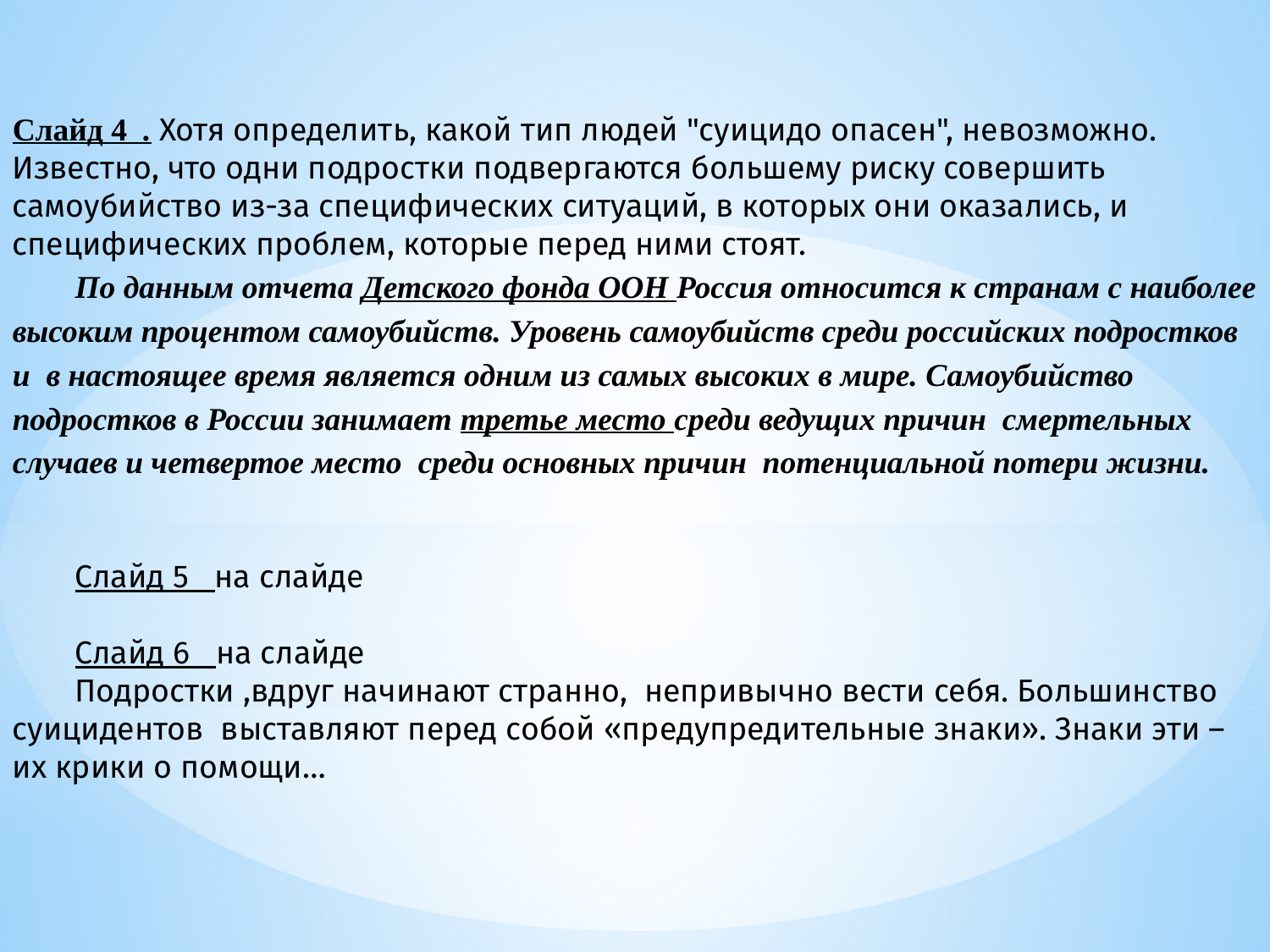

Слайд 4  . Хотя определить, какой тип людей "суицидо опасен", невозможно. Известно, что одни подростки подвергаются большему риску совершить самоубийство из-за специфических ситуаций, в которых они оказались, и специфических проблем, которые перед ними стоят.
По данным отчета Детского фонда ООН Россия относится к странам с наиболее высоким процентом самоубийств. Уровень самоубийств среди российских подростков и  в настоящее время является одним из самых высоких в мире. Самоубийство подростков в России занимает третье место среди ведущих причин  смертельных случаев и четвертое место  среди основных причин  потенциальной потери жизни.

Слайд 5   на слайде

Слайд 6   на слайде
Подростки ,вдруг начинают странно,  непривычно вести себя. Большинство суицидентов  выставляют перед собой «предупредительные знаки». Знаки эти – их крики о помощи…